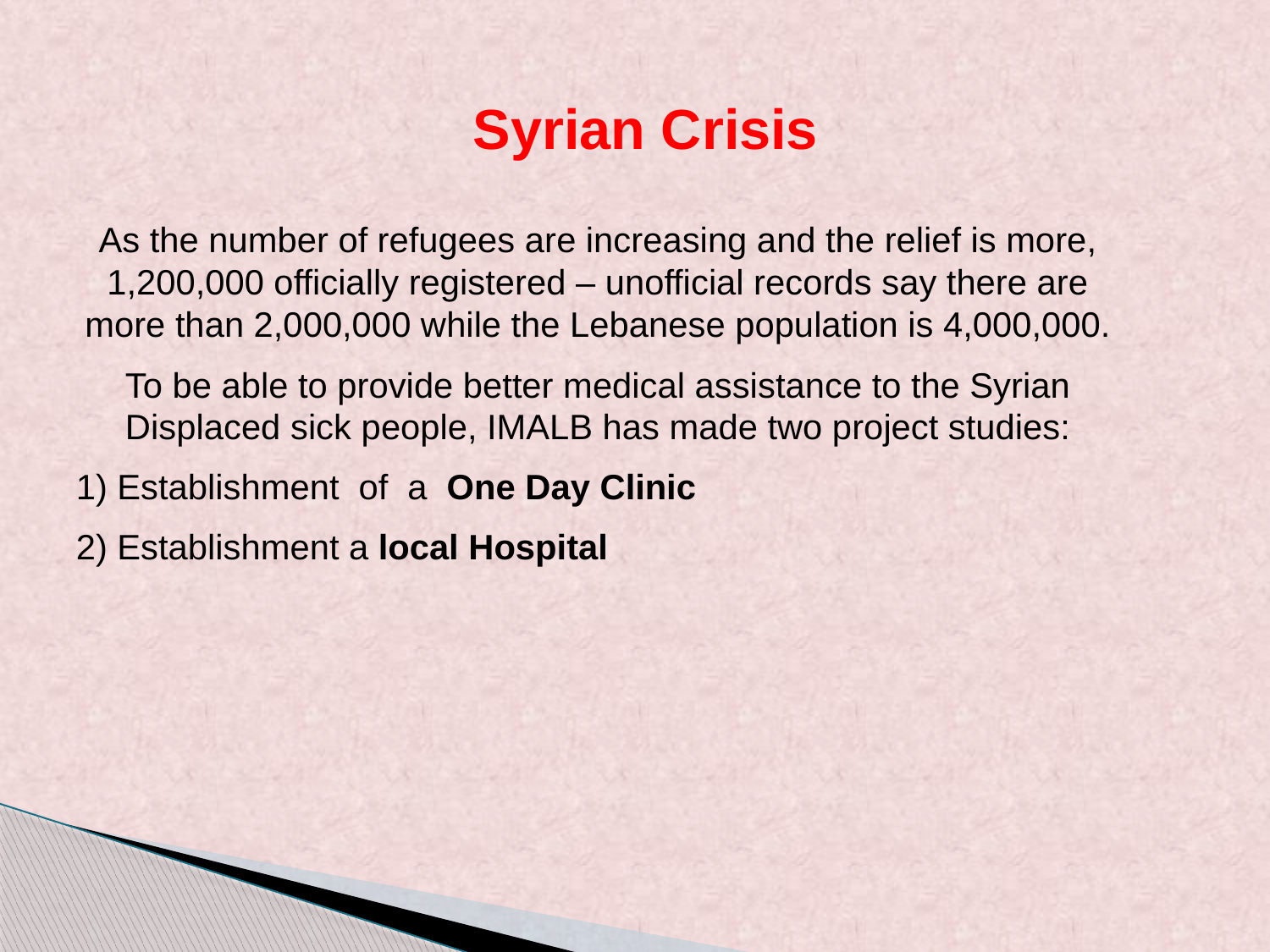

Syrian Crisis
As the number of refugees are increasing and the relief is more, 1,200,000 officially registered – unofficial records say there are more than 2,000,000 while the Lebanese population is 4,000,000.
To be able to provide better medical assistance to the Syrian Displaced sick people, IMALB has made two project studies:
1) Establishment  of  a  One Day Clinic
2) Establishment a local Hospital